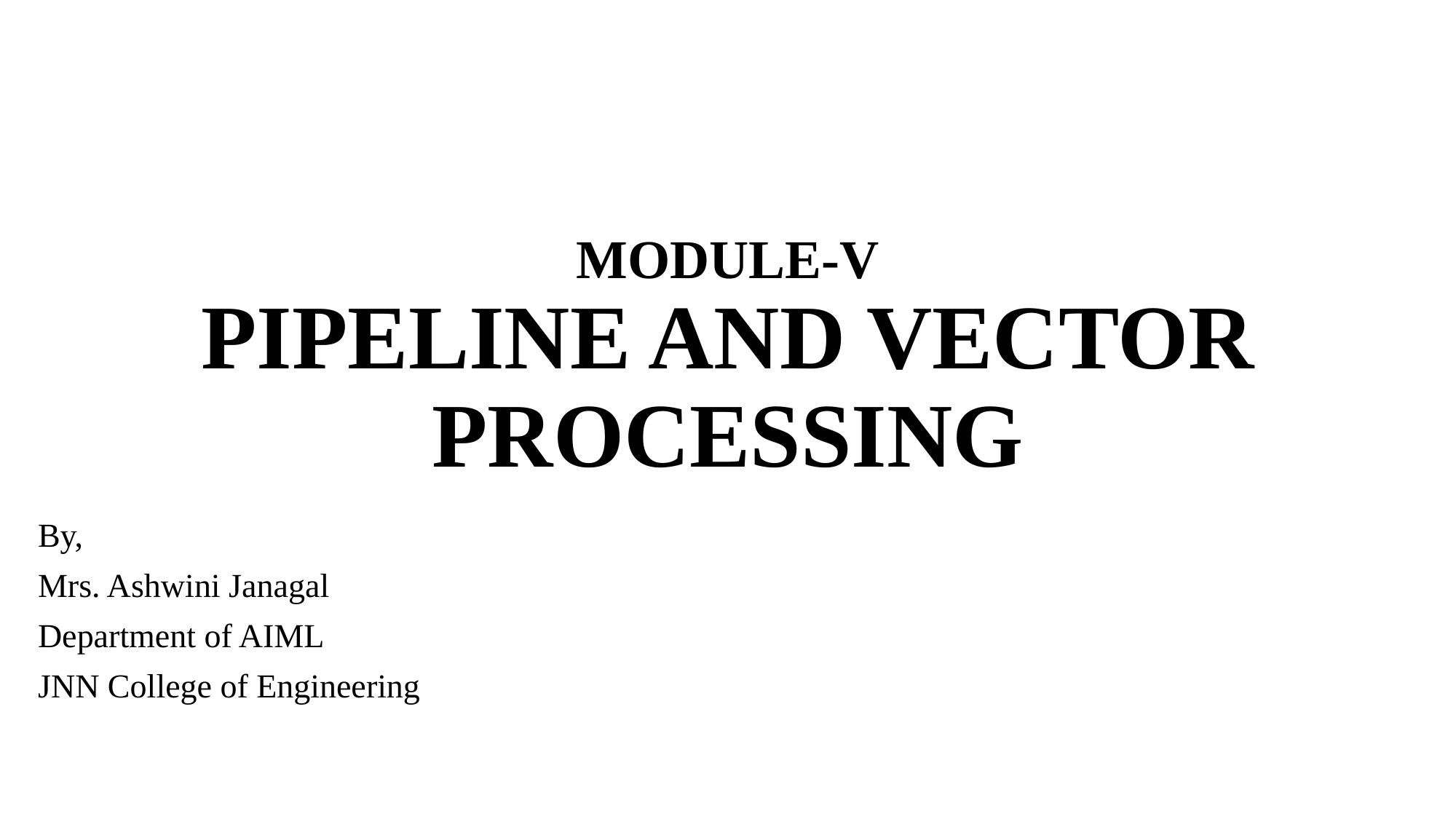

# MODULE-V PIPELINE AND VECTOR PROCESSING
By,
Mrs. Ashwini Janagal
Department of AIML
JNN College of Engineering